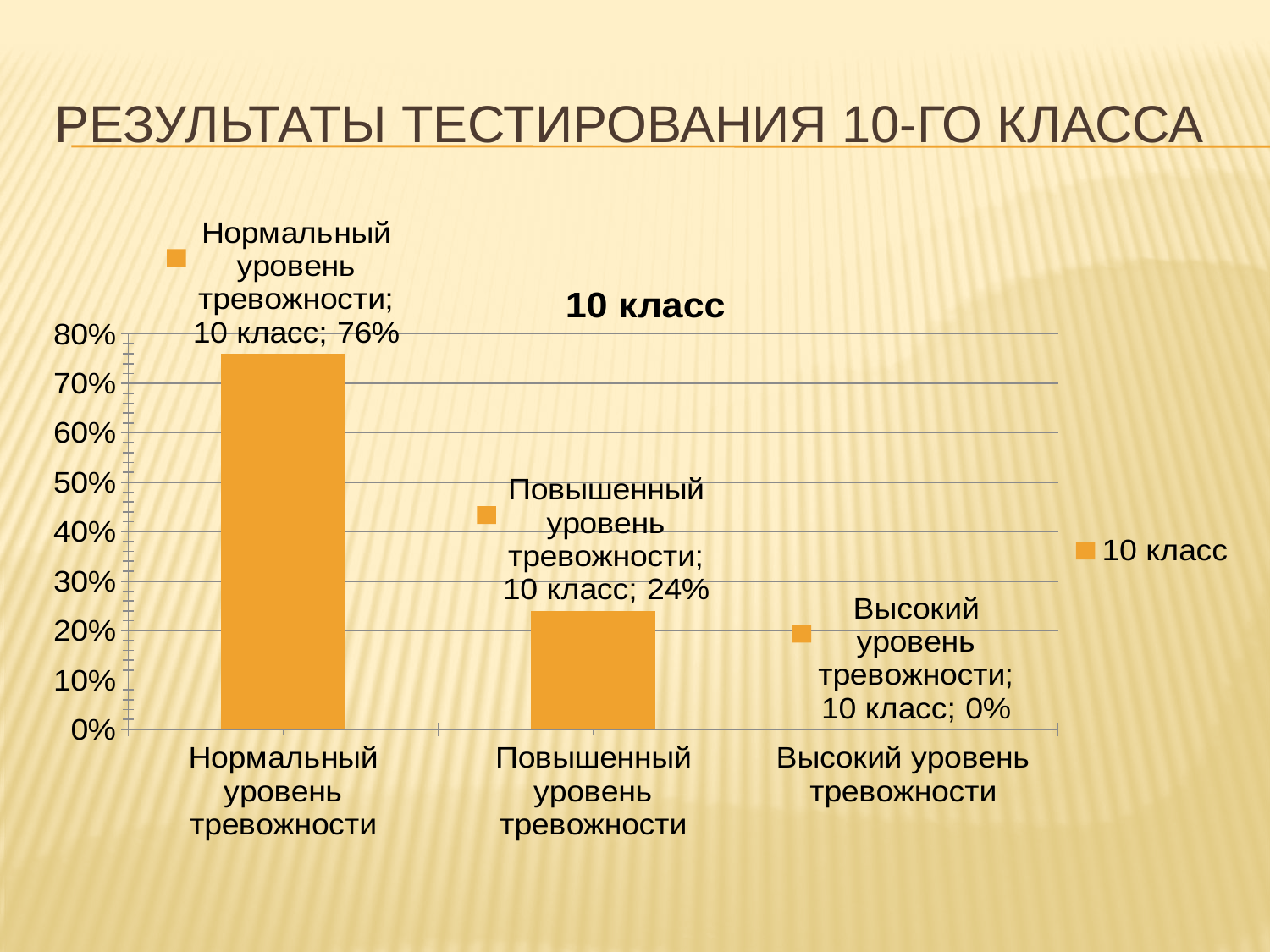

# Результаты тестирования 10-го класса

### Chart:

| Category | 10 класс |
|---|---|
| Нормальный уровень тревожности | 0.76 |
| Повышенный уровень тревожности | 0.24 |
| Высокий уровень тревожности | 0.0 |